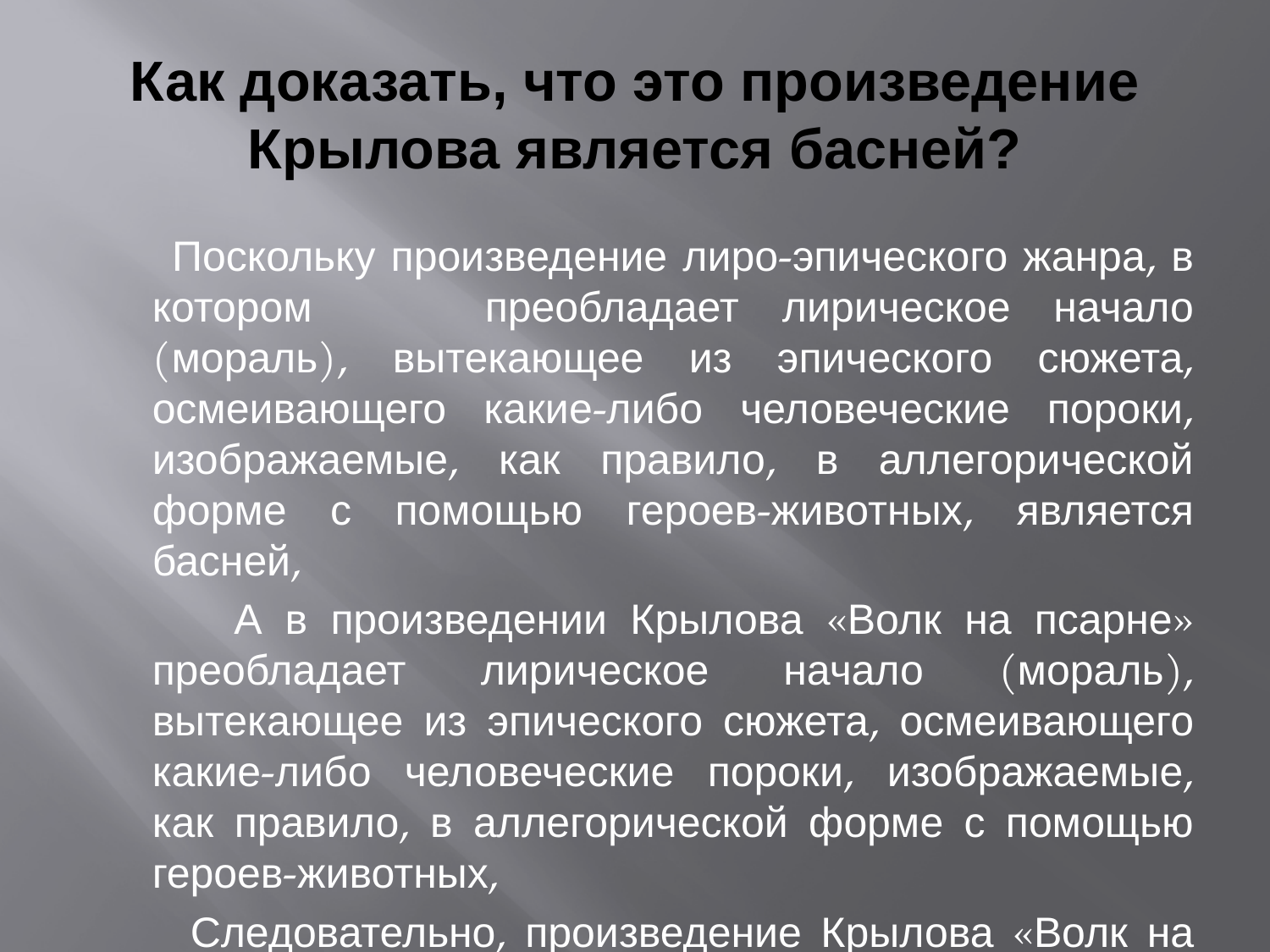

# Как доказать, что это произведение Крылова является басней?
     Поскольку произведение лиро-эпического жанра, в котором    преобладает лирическое начало (мораль), вытекающее из эпического сюжета, осмеивающего какие-либо человеческие пороки, изображаемые, как правило, в аллегорической форме с помощью героев-животных, является басней,
      А в произведении Крылова «Волк на псарне» преобладает лирическое начало (мораль), вытекающее из эпического сюжета, осмеивающего какие-либо человеческие пороки, изображаемые, как правило, в аллегорической форме с помощью героев-животных,
     Следовательно, произведение Крылова «Волк на псарне» является басней.